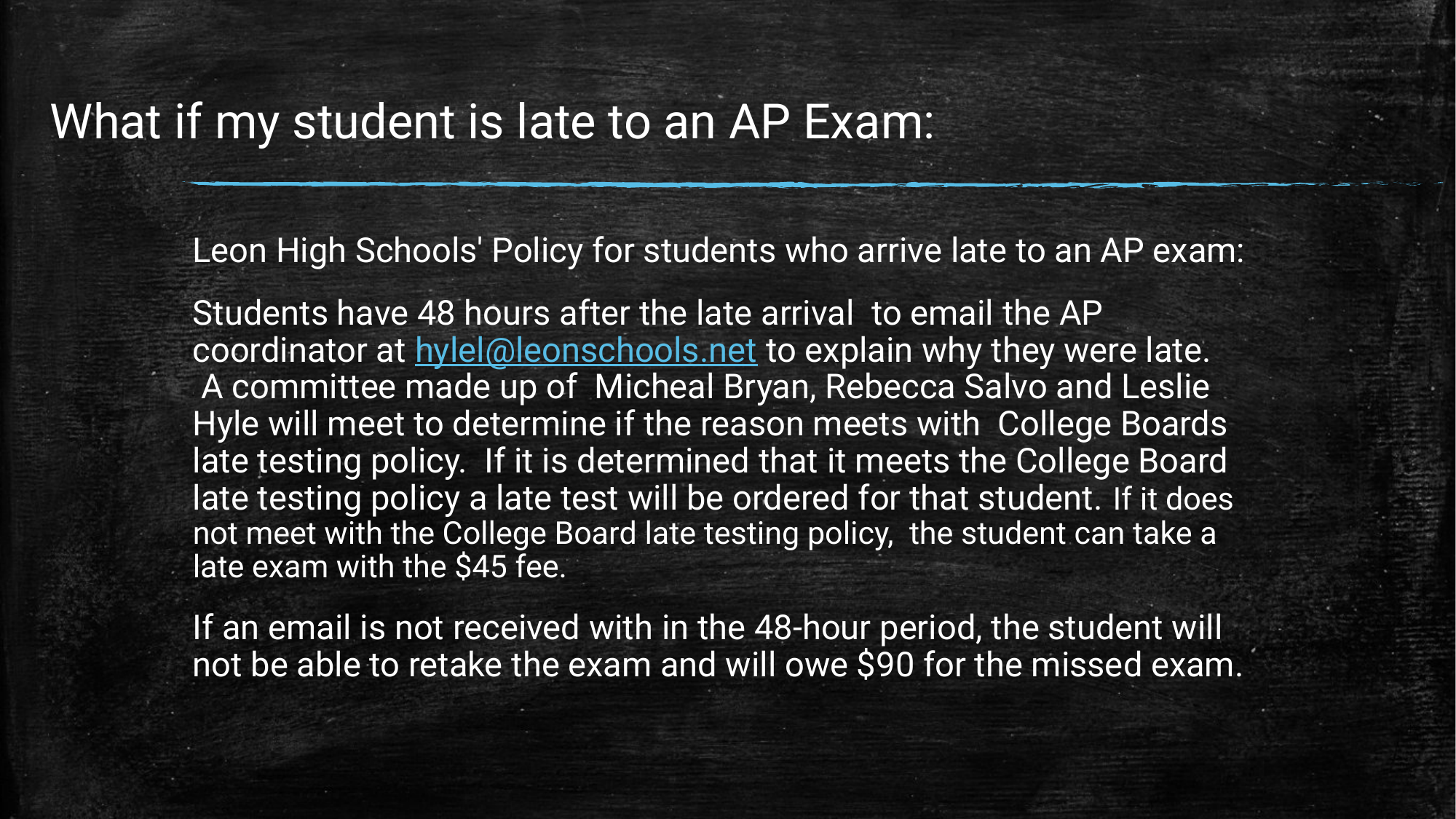

# What if my student is late to an AP Exam:
Leon High Schools' Policy for students who arrive late to an AP exam:
Students have 48 hours after the late arrival  to email the AP coordinator at hylel@leonschools.net to explain why they were late.       A committee made up of  Micheal Bryan, Rebecca Salvo and Leslie Hyle will meet to determine if the reason meets with  College Boards late testing policy.  If it is determined that it meets the College Board late testing policy a late test will be ordered for that student. If it does not meet with the College Board late testing policy,  the student can take a late exam with the $45 fee.
If an email is not received with in the 48-hour period, the student will not be able to retake the exam and will owe $90 for the missed exam.